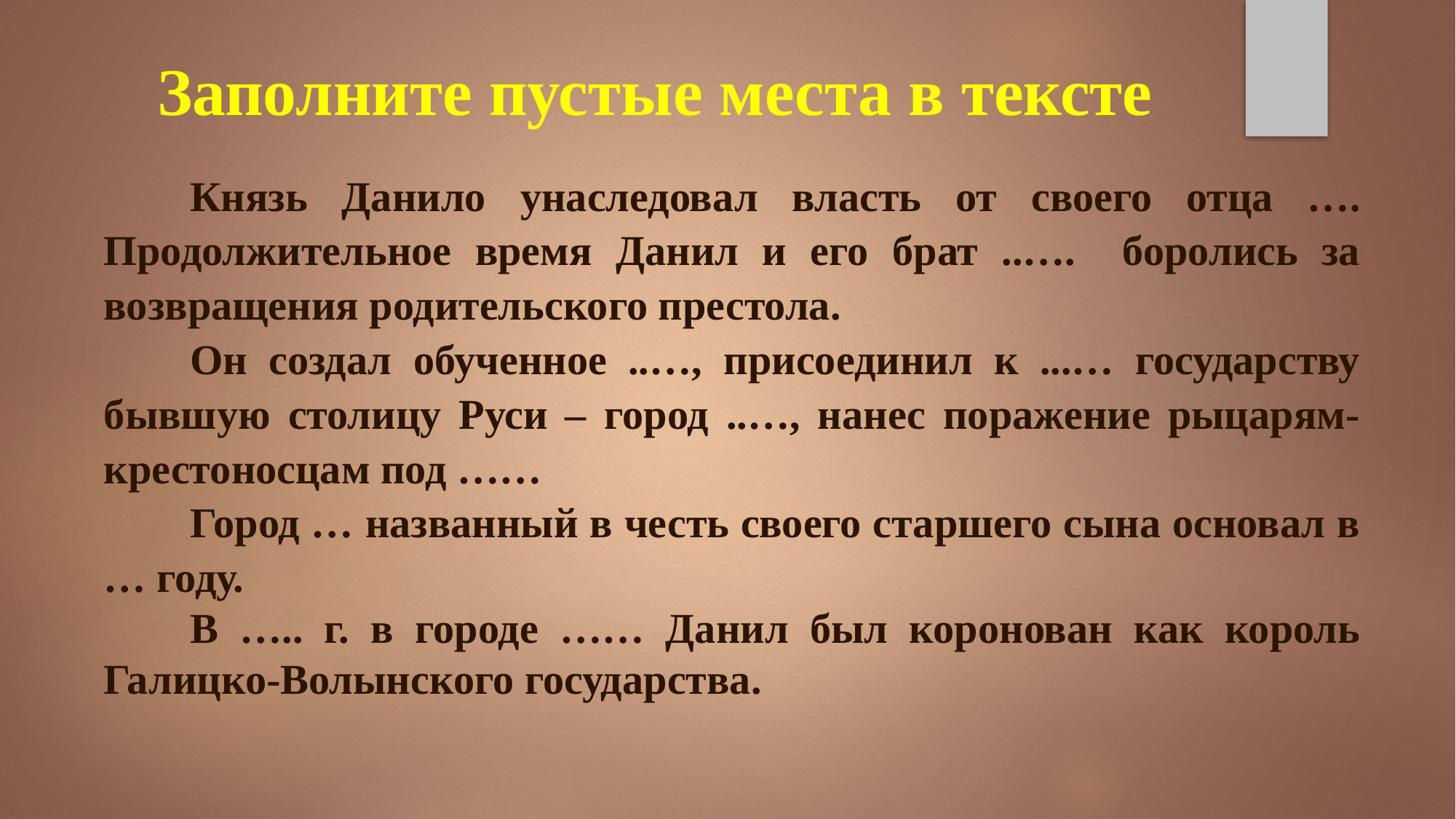

Заполните пустые места в тексте
Князь Данило унаследовал власть от своего отца …. Продолжительное время Данил и его брат ..….  боролись за возвращения родительского престола.
Он создал обученное ..…, присоединил к ...… государству бывшую столицу Руси – город ..…, нанес поражение рыцарям-крестоносцам под ……
Город … названный в честь своего старшего сына основал в … году.
В ….. г. в городе …… Данил был коронован как король Галицко-Волынского государства.